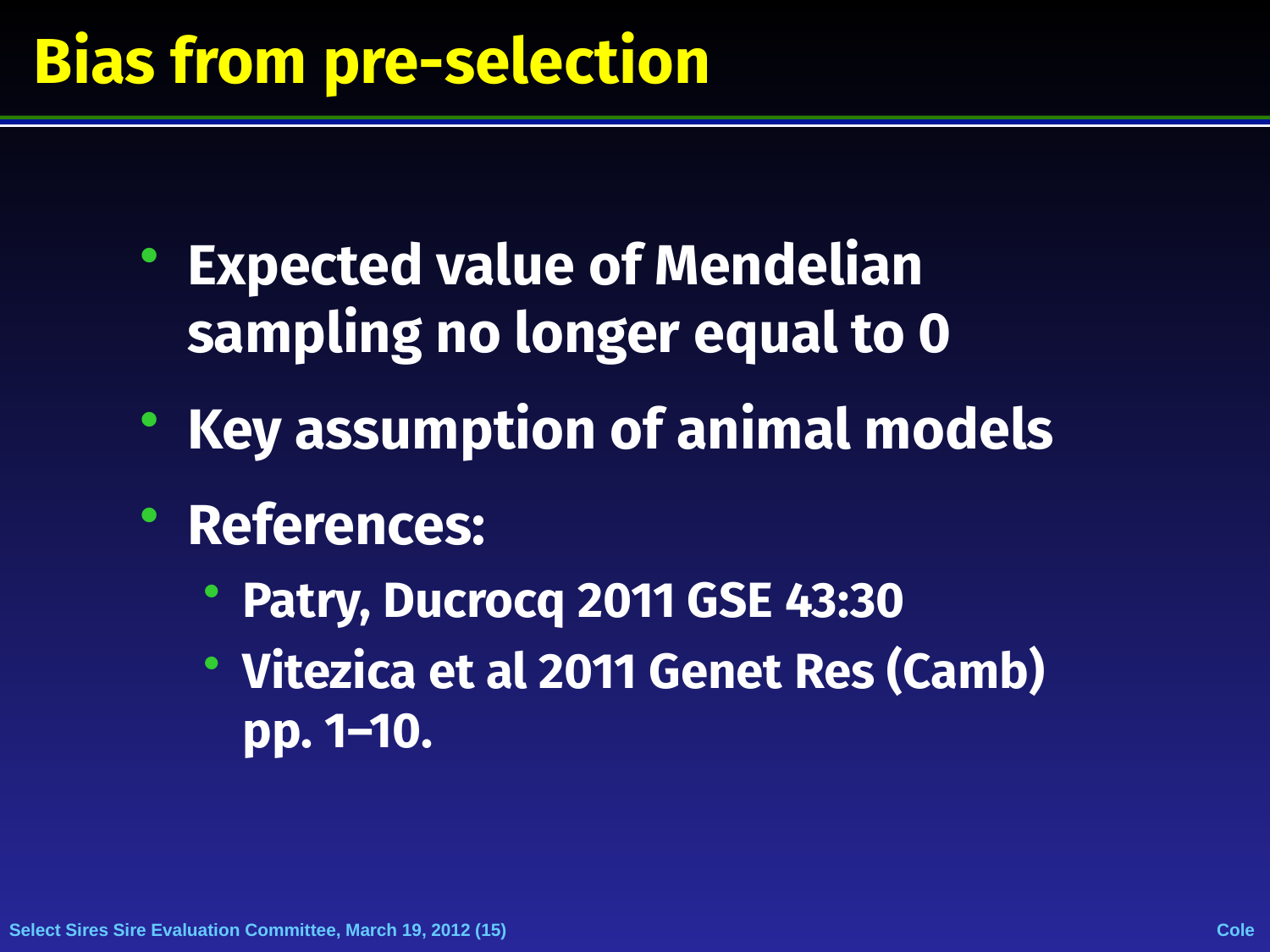

Expected value of Mendelian sampling no longer equal to 0
Key assumption of animal models
References:
Patry, Ducrocq 2011 GSE 43:30
Vitezica et al 2011 Genet Res (Camb)  pp. 1–10.

Bias from pre-selection